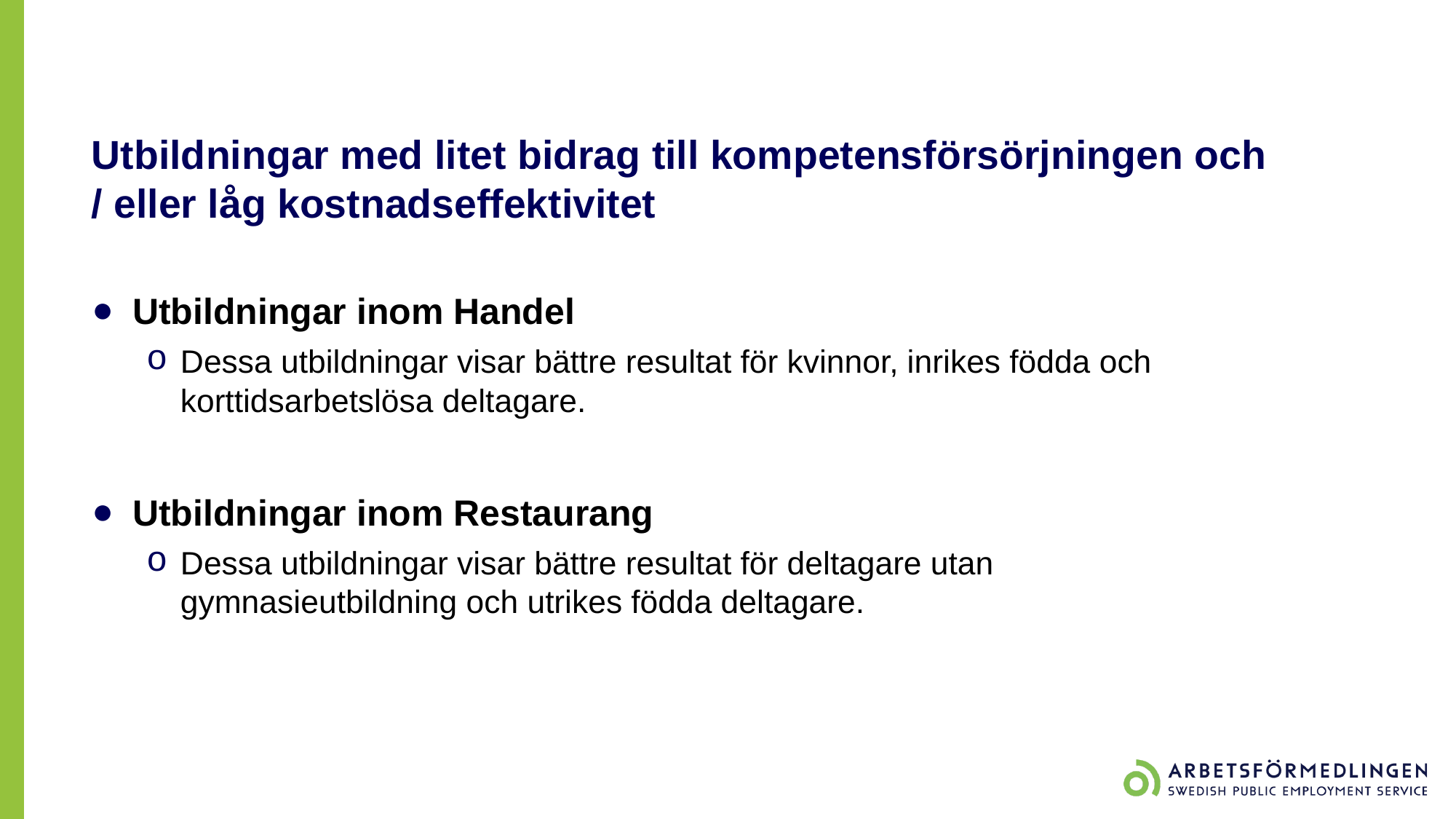

# Utbildningar med litet bidrag till kompetensförsörjningen och / eller låg kostnadseffektivitet
Utbildningar inom Handel
Dessa utbildningar visar bättre resultat för kvinnor, inrikes födda och korttidsarbetslösa deltagare.

Utbildningar inom Restaurang
Dessa utbildningar visar bättre resultat för deltagare utan gymnasieutbildning och utrikes födda deltagare.